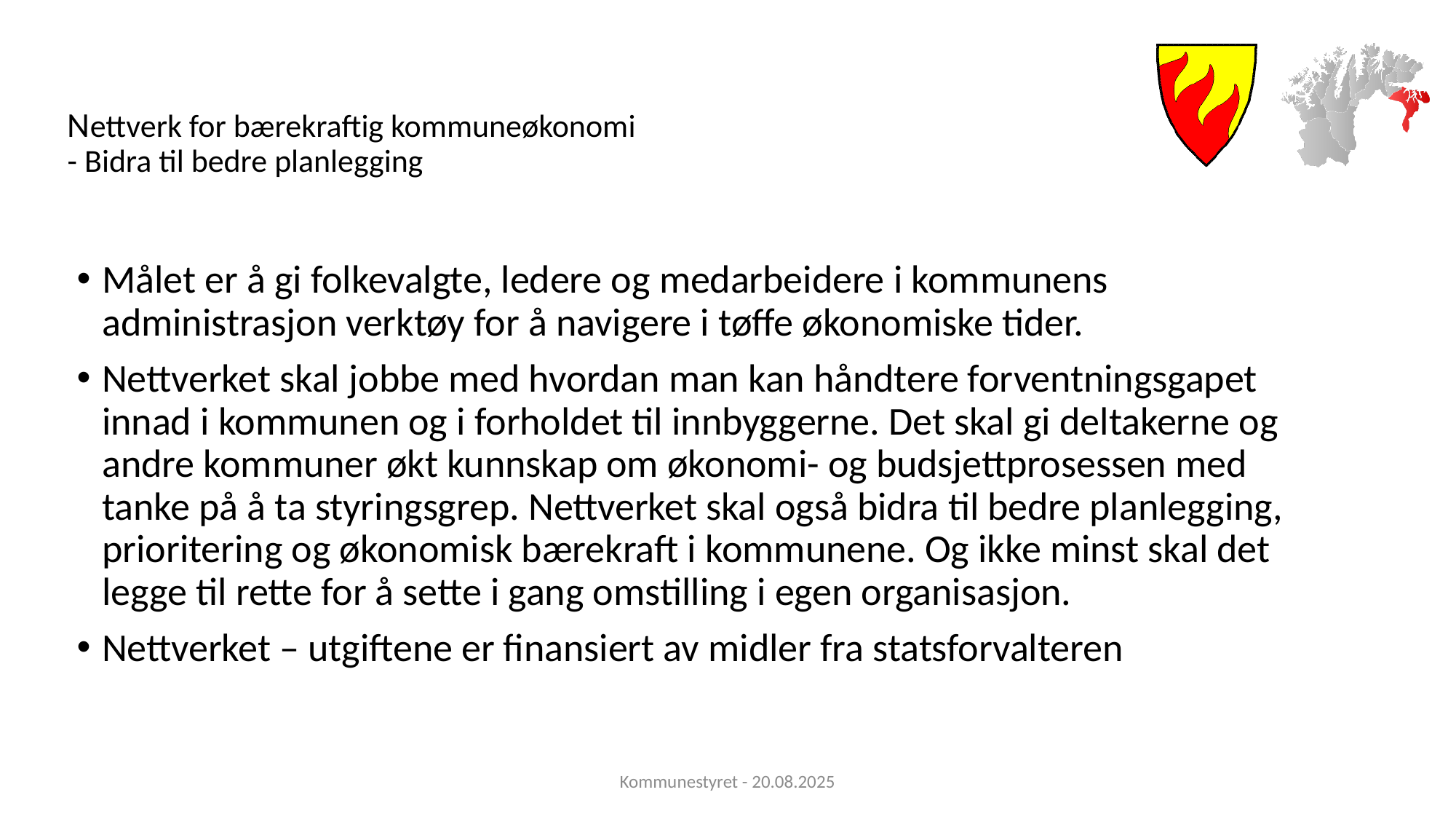

# Nettverk for bærekraftig kommuneøkonomi - Bidra til bedre planlegging

Målet er å gi folkevalgte, ledere og medarbeidere i kommunens administrasjon verktøy for å navigere i tøffe økonomiske tider.
Nettverket skal jobbe med hvordan man kan håndtere forventningsgapet innad i kommunen og i forholdet til innbyggerne. Det skal gi deltakerne og andre kommuner økt kunnskap om økonomi- og budsjettprosessen med tanke på å ta styringsgrep. Nettverket skal også bidra til bedre planlegging, prioritering og økonomisk bærekraft i kommunene. Og ikke minst skal det legge til rette for å sette i gang omstilling i egen organisasjon.
Nettverket – utgiftene er finansiert av midler fra statsforvalteren

Kommunestyret - 20.08.2025